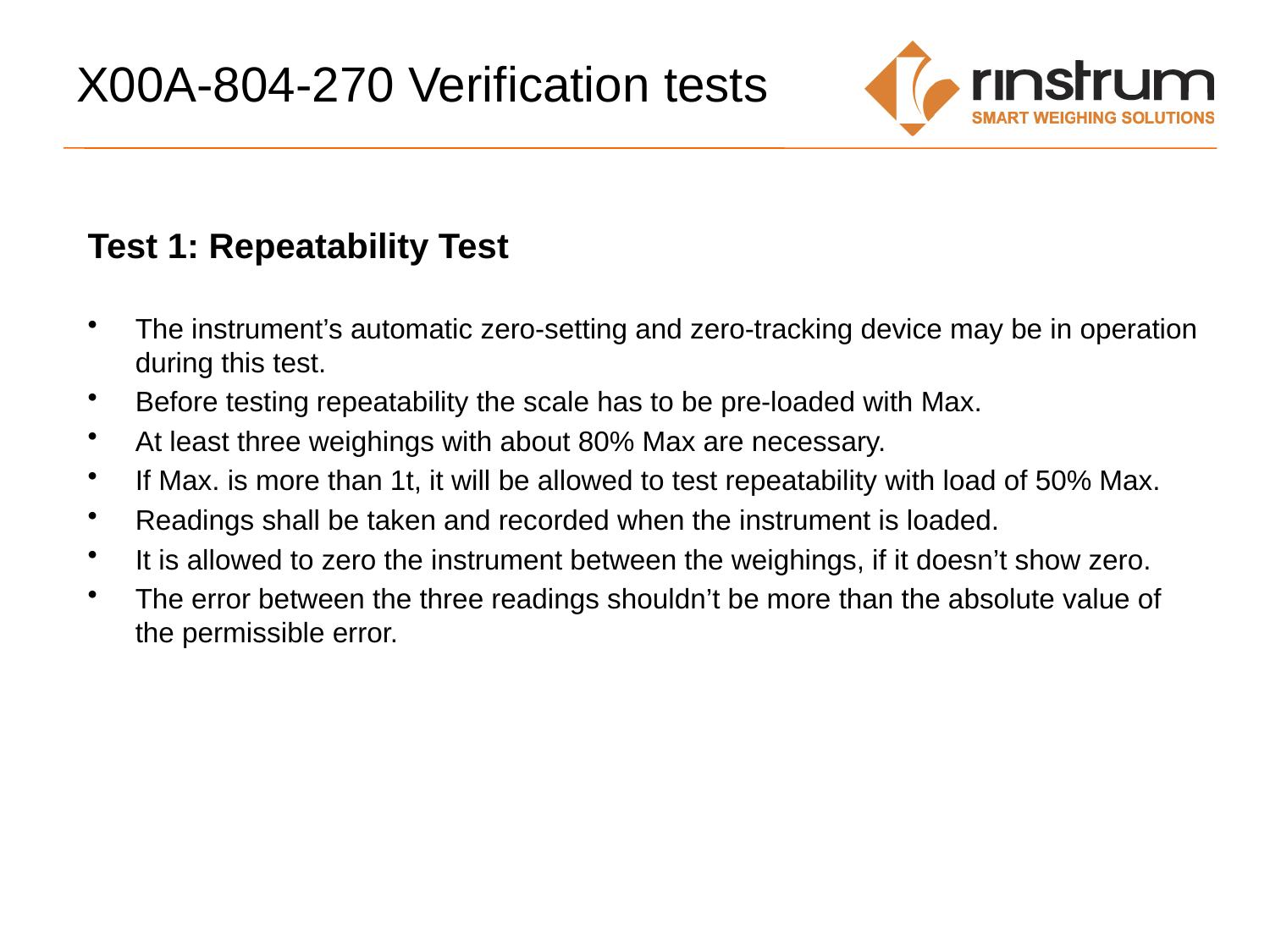

# X00A-804-270 Verification tests

Test 1: Repeatability Test

The instrument’s automatic zero-setting and zero-tracking device may be in operation during this test.
Before testing repeatability the scale has to be pre-loaded with Max.
At least three weighings with about 80% Max are necessary.
If Max. is more than 1t, it will be allowed to test repeatability with load of 50% Max.
Readings shall be taken and recorded when the instrument is loaded.
It is allowed to zero the instrument between the weighings, if it doesn’t show zero.
The error between the three readings shouldn’t be more than the absolute value of the permissible error.